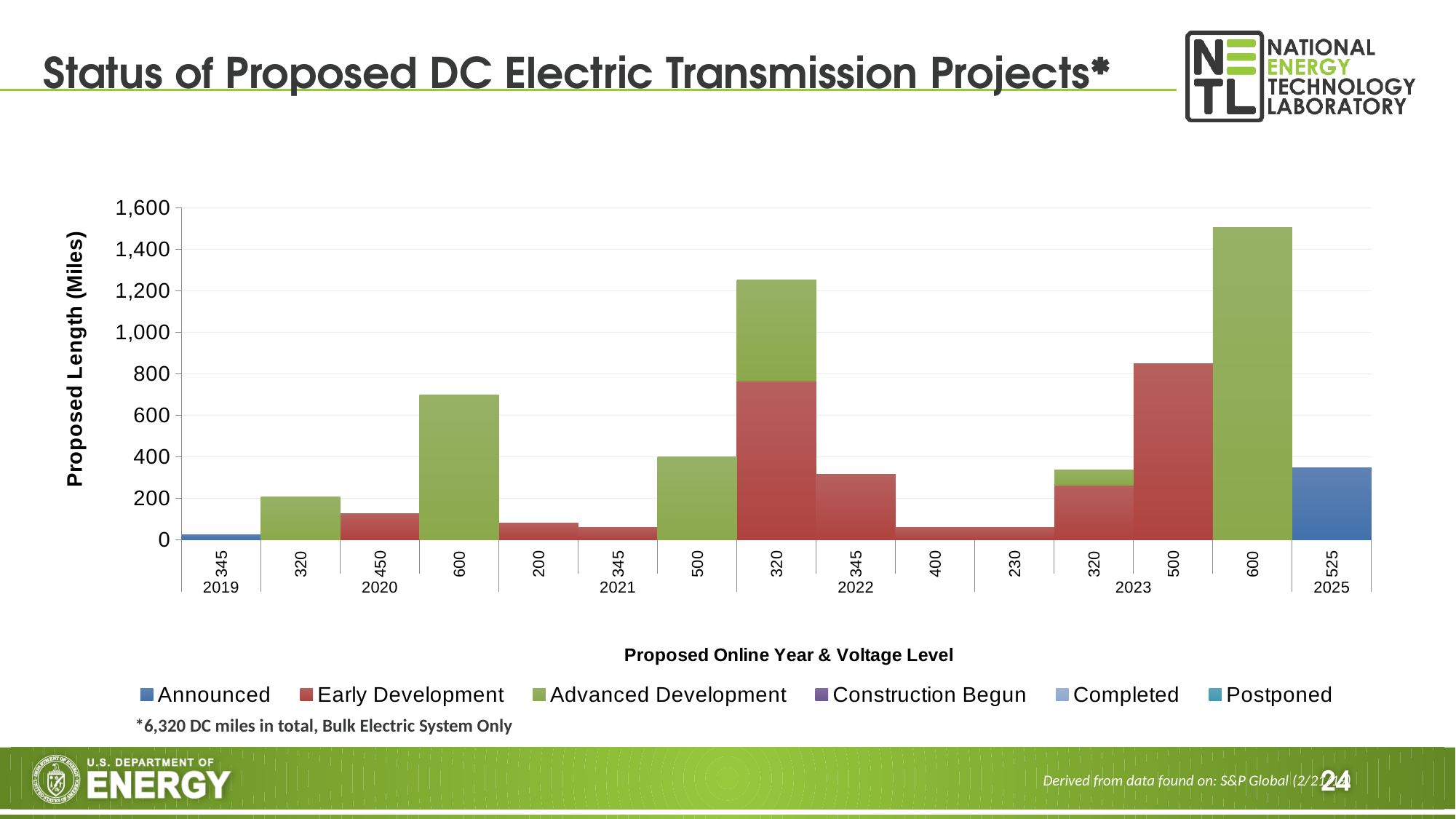

# Status of Proposed DC Electric Transmission Projects*

### Chart

| Category | Announced | Early Development | Advanced Development | Construction Begun | Completed | Postponed |
|---|---|---|---|---|---|---|
| 345 | 23.0 | None | None | None | None | None |
| 320 | None | None | 207.0 | None | None | None |
| 450 | None | 125.0 | None | None | None | None |
| 600 | None | None | 700.0 | None | None | None |
| 200 | None | 79.0 | None | None | None | None |
| 345 | None | 60.0 | None | None | None | None |
| 500 | None | None | 400.0 | None | None | None |
| 320 | None | 766.0 | 485.0 | None | None | None |
| 345 | None | 315.0 | None | None | None | None |
| 400 | None | 59.0 | None | None | None | None |
| 230 | None | 59.0 | None | None | None | None |
| 320 | None | 265.0 | 73.0 | None | None | None |
| 500 | None | 850.0 | None | None | None | None |
| 600 | None | None | 1505.0 | None | None | None |
| 525 | 349.0 | None | None | None | None | None |
*6,320 DC miles in total, Bulk Electric System Only
Derived from data found on: S&P Global (2/21/19)